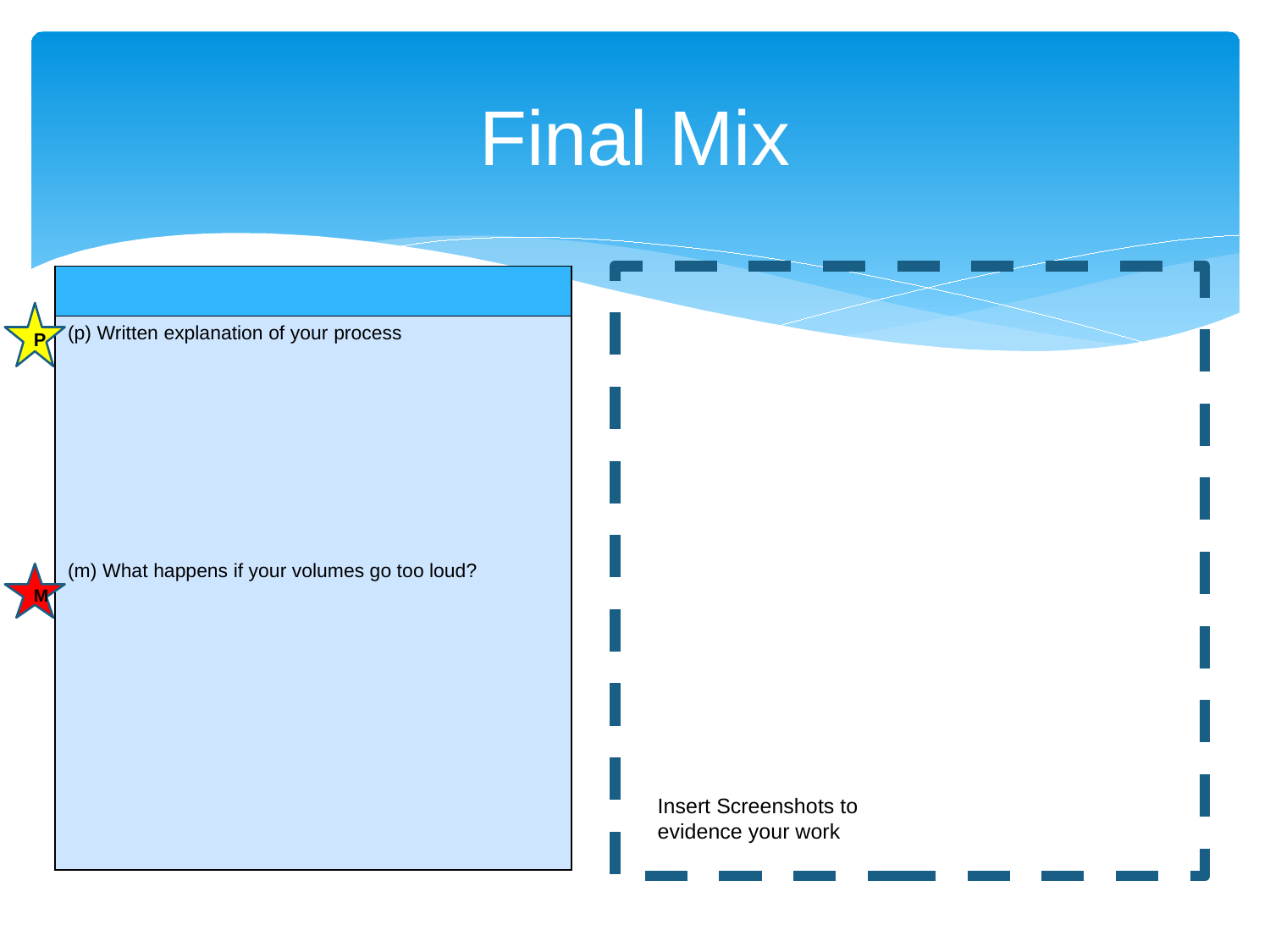

# Final Mix
|  |
| --- |
| (p) Written explanation of your process (m) What happens if your volumes go too loud? |

Insert Screenshots to evidence your work
P
M